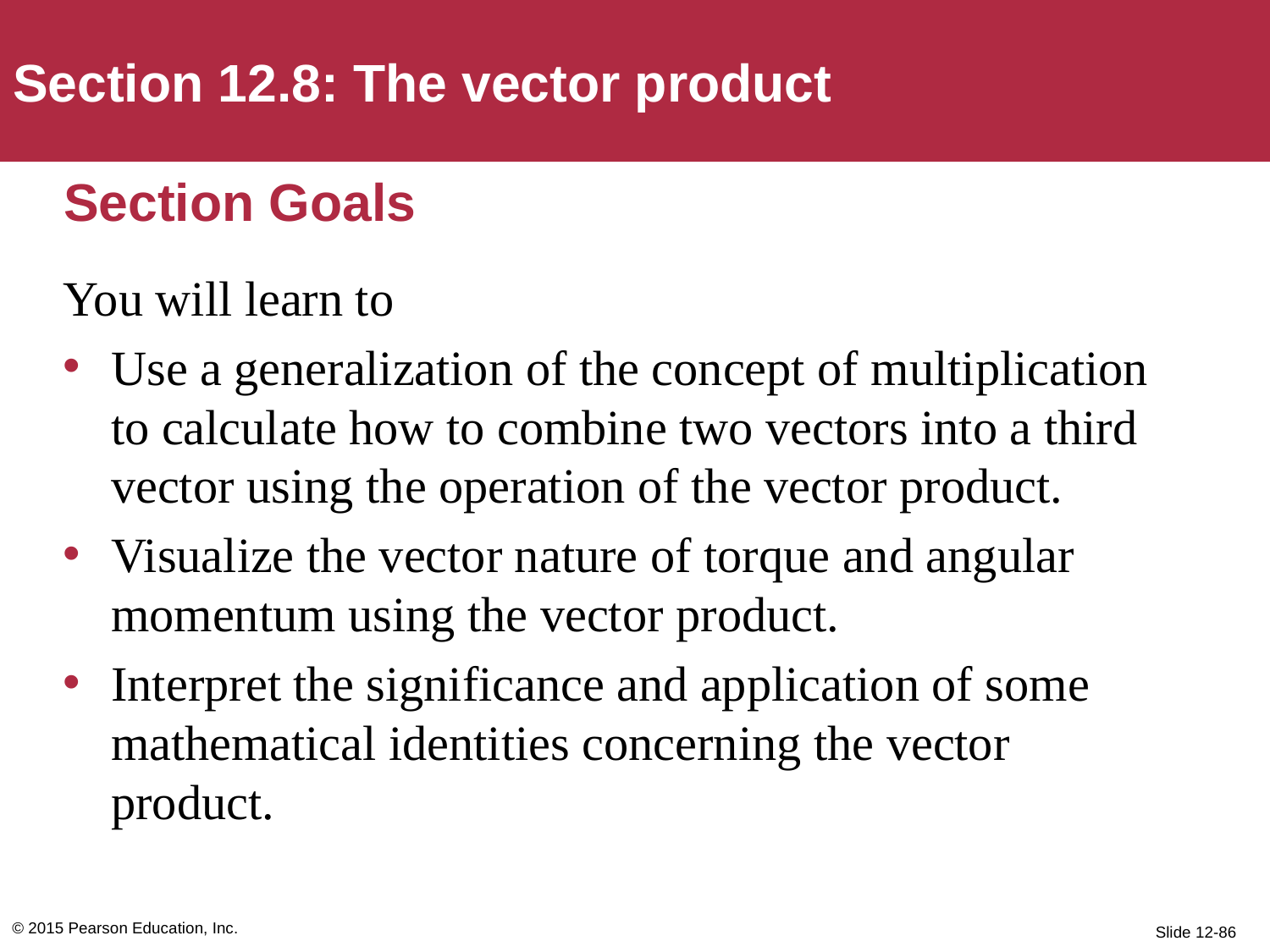

Section 12.8: The vector product
# Section Goals
You will learn to
Use a generalization of the concept of multiplication to calculate how to combine two vectors into a third vector using the operation of the vector product.
Visualize the vector nature of torque and angular momentum using the vector product.
Interpret the significance and application of some mathematical identities concerning the vector product.
© 2015 Pearson Education, Inc.
Slide 12-86